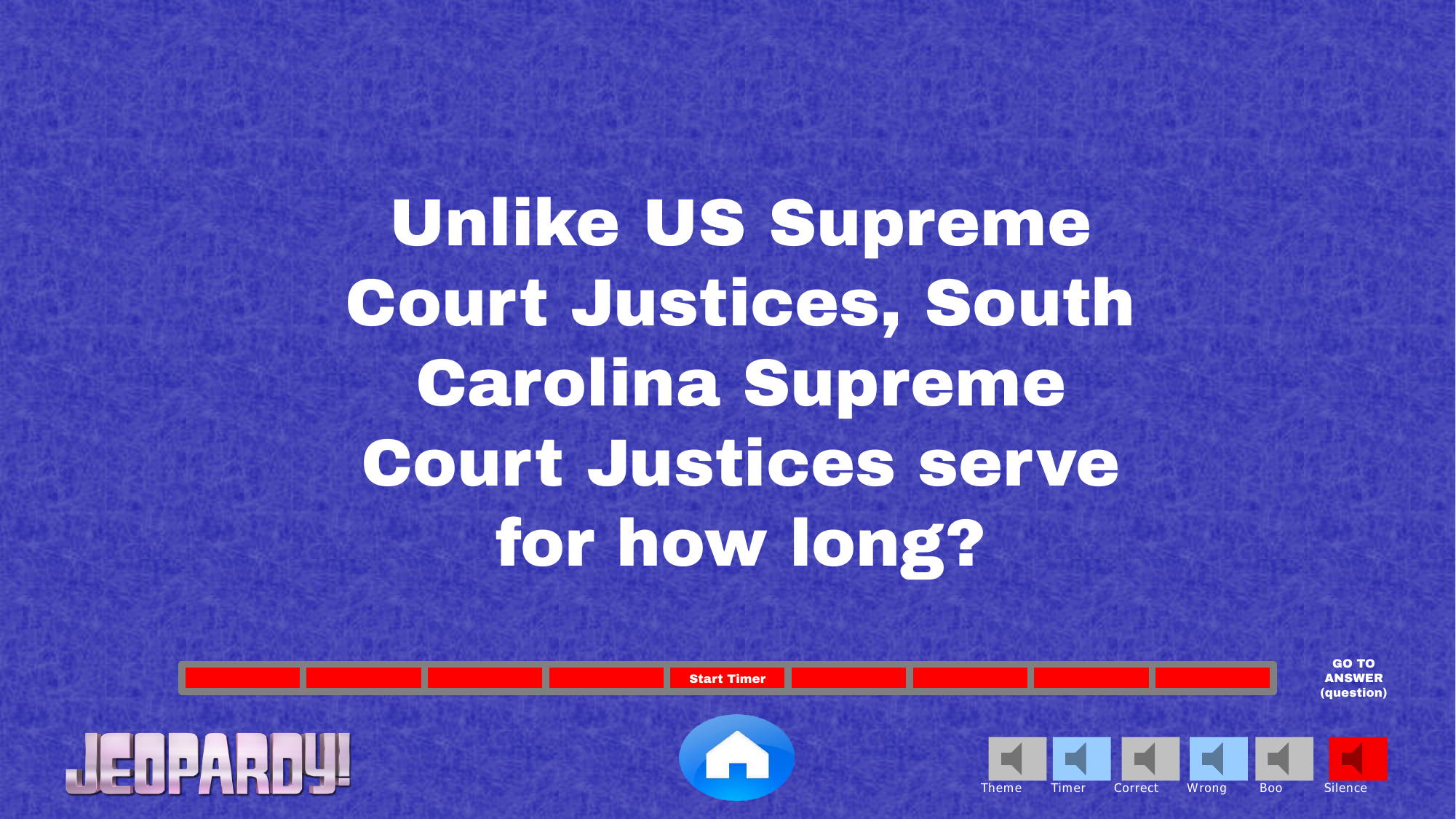

Unlike US Supreme Court Justices, South Carolina Supreme Court Justices serve for how long?